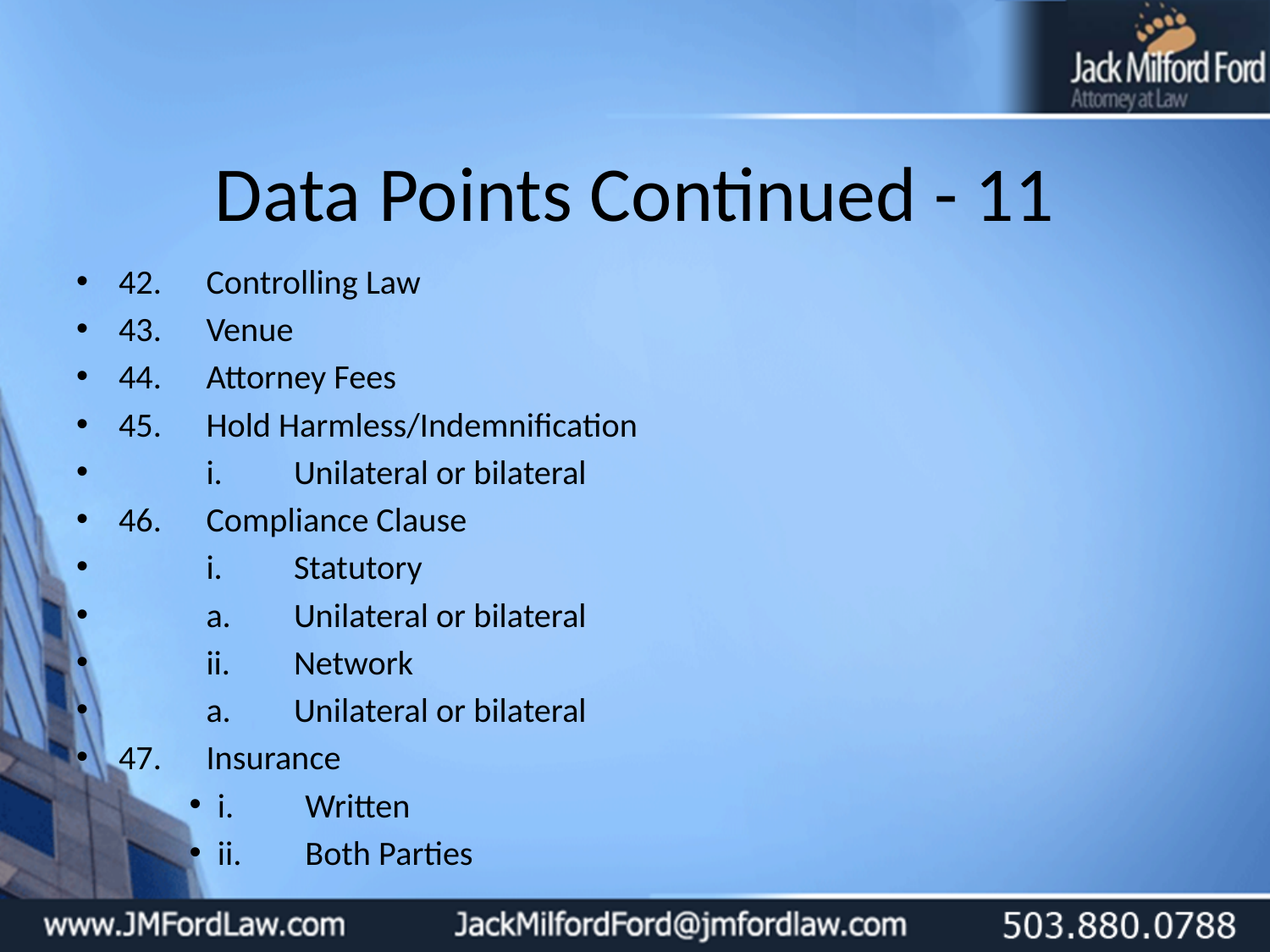

# Data Points Continued - 11
42.	Controlling Law
43.	Venue
44.	Attorney Fees
45.	Hold Harmless/Indemnification
	i.	Unilateral or bilateral
46.	Compliance Clause
	i.	Statutory
		a.	Unilateral or bilateral
	ii.	Network
		a.	Unilateral or bilateral
47.	Insurance
i.	Written
ii.	Both Parties